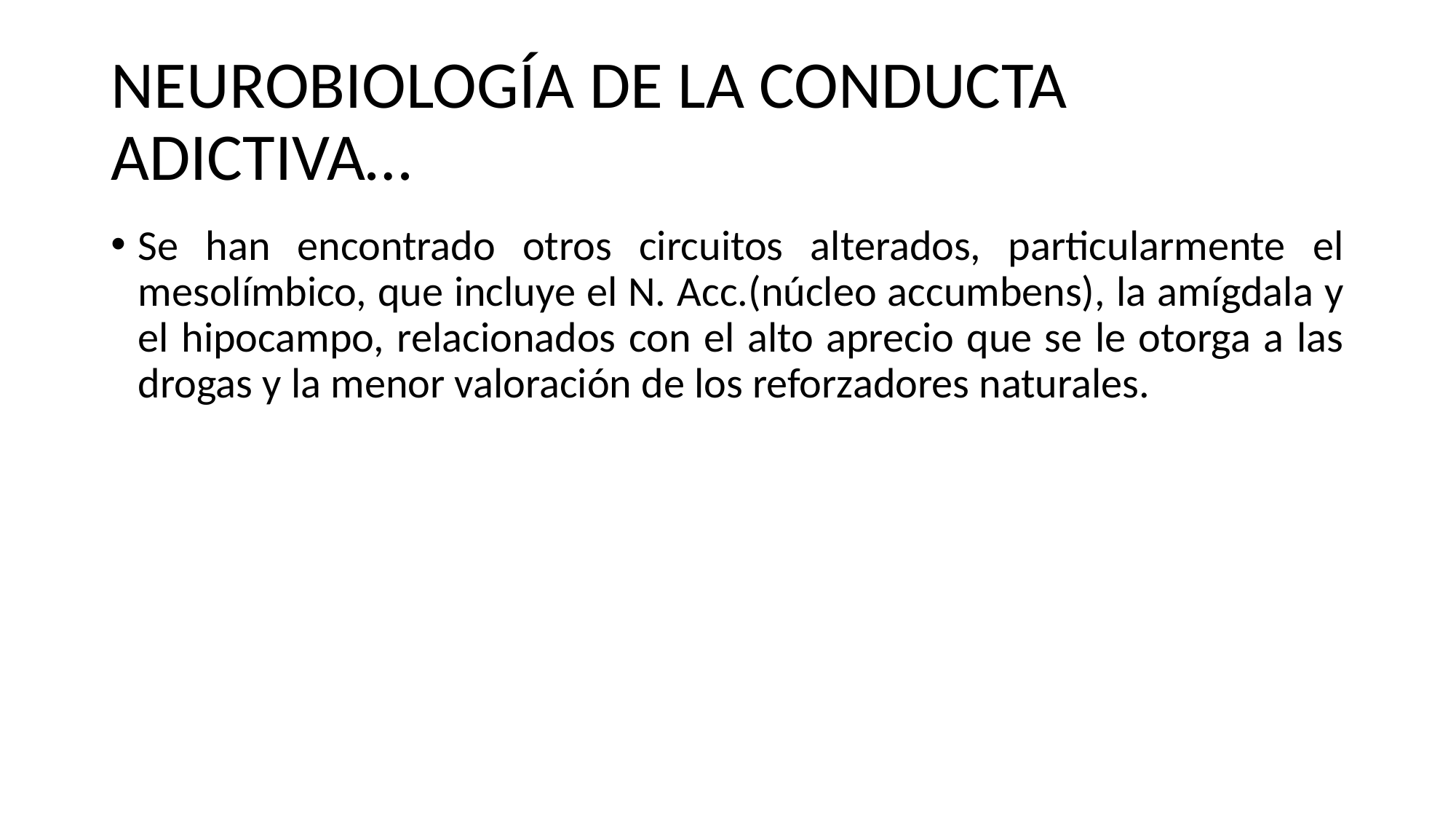

# NEUROBIOLOGÍA DE LA CONDUCTA ADICTIVA…
Se han encontrado otros circuitos alterados, particularmente el mesolímbico, que incluye el N. Acc.(núcleo accumbens), la amígdala y el hipocampo, relacionados con el alto aprecio que se le otorga a las drogas y la menor valoración de los reforzadores naturales.